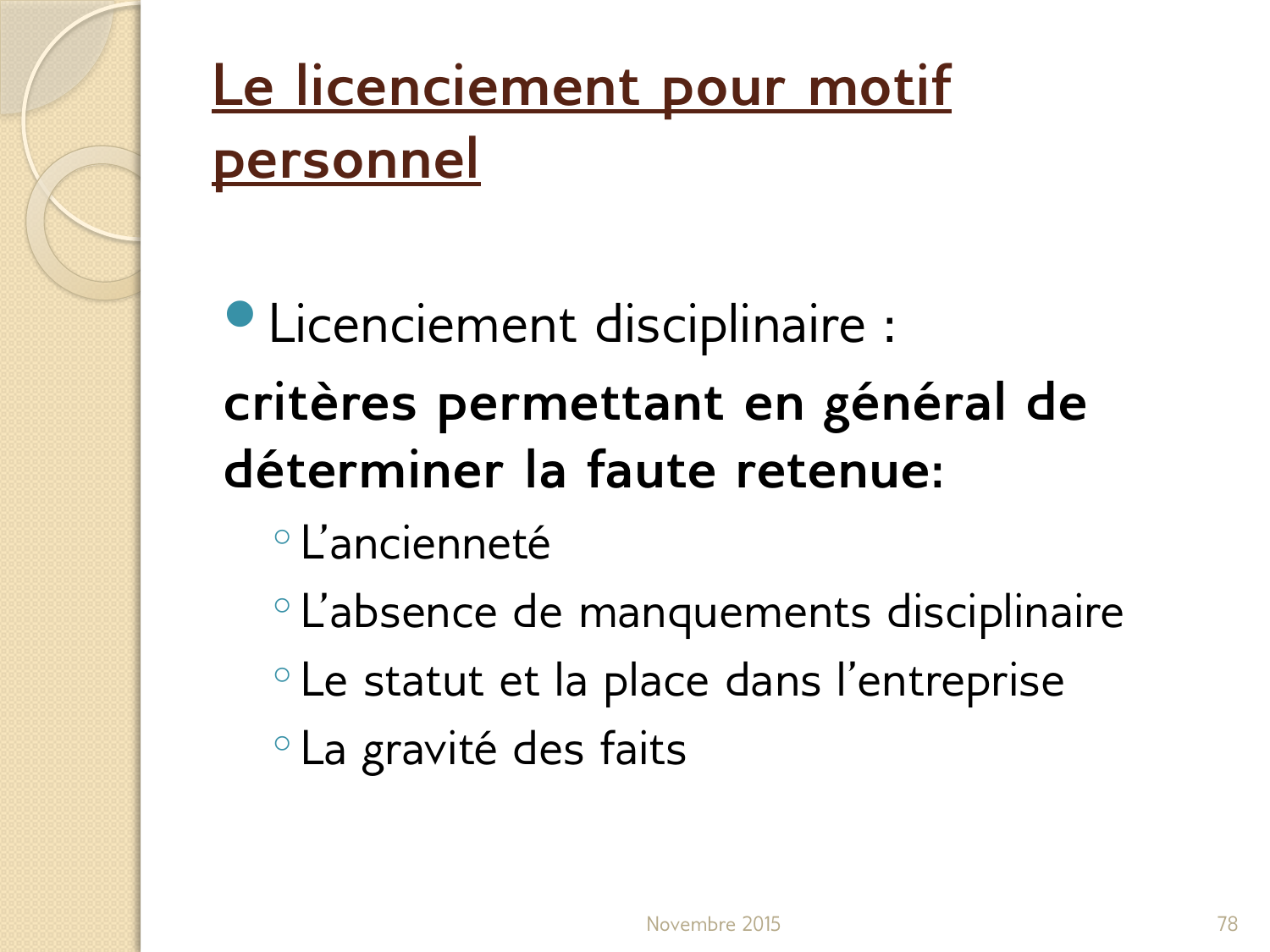

# Le licenciement pour motif personnel

Licenciement disciplinaire :
critères permettant en général de déterminer la faute retenue:
L’ancienneté
L’absence de manquements disciplinaire
Le statut et la place dans l’entreprise
La gravité des faits

Novembre 2015
78